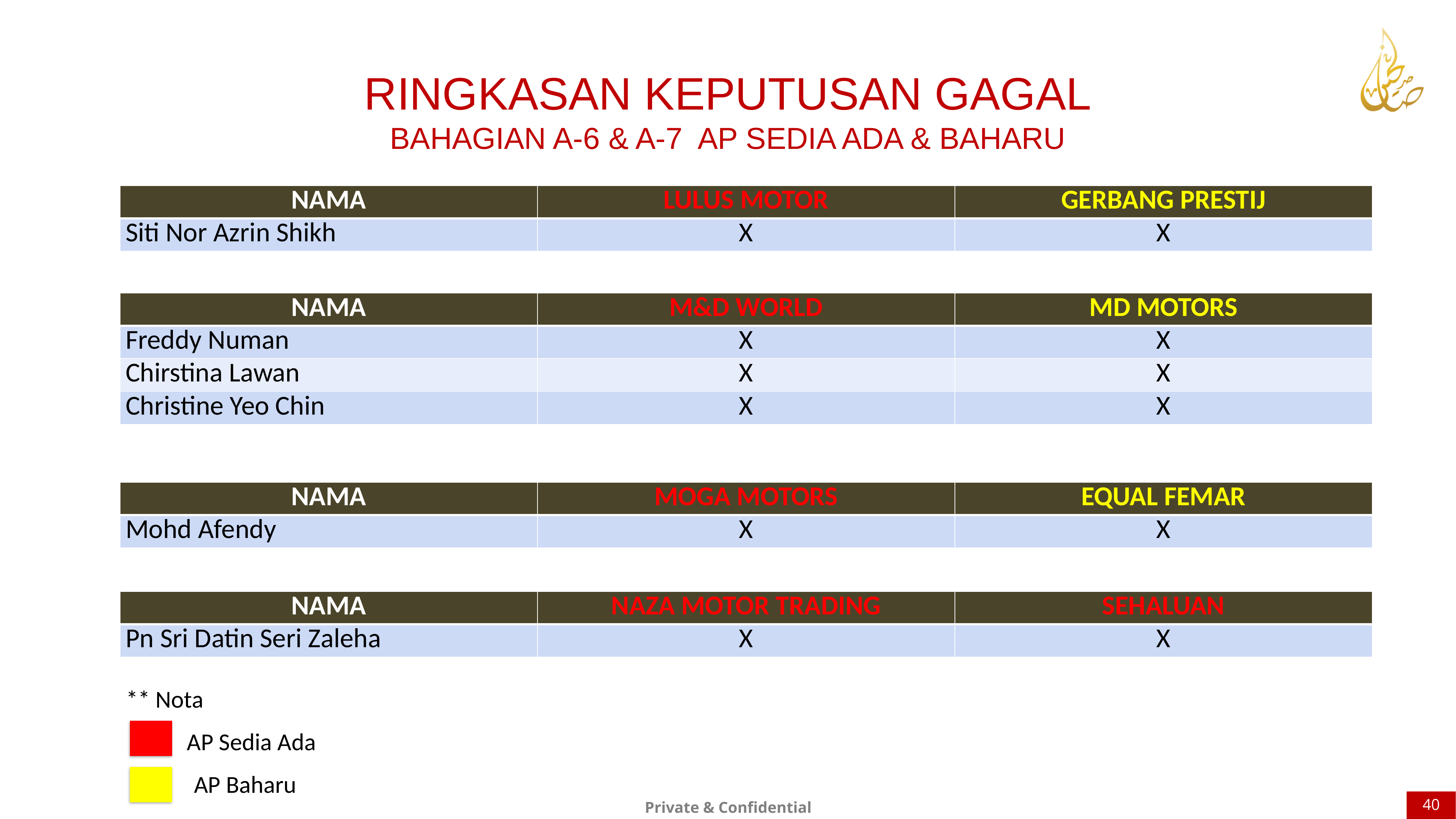

RINGKASAN KEPUTUSAN GAGAL
BAHAGIAN A-6 & A-7  AP SEDIA ADA & BAHARU

| NAMA | LULUS MOTOR | GERBANG PRESTIJ |
| --- | --- | --- |
| Siti Nor Azrin Shikh | X | X |
| NAMA | M&D WORLD | MD MOTORS |
| --- | --- | --- |
| Freddy Numan | X | X |
| Chirstina Lawan | X | X |
| Christine Yeo Chin | X | X |
| NAMA | MOGA MOTORS | EQUAL FEMAR |
| --- | --- | --- |
| Mohd Afendy | X | X |
| NAMA | NAZA MOTOR TRADING | SEHALUAN |
| --- | --- | --- |
| Pn Sri Datin Seri Zaleha | X | X |
** Nota

AP Sedia Ada
AP Baharu

40